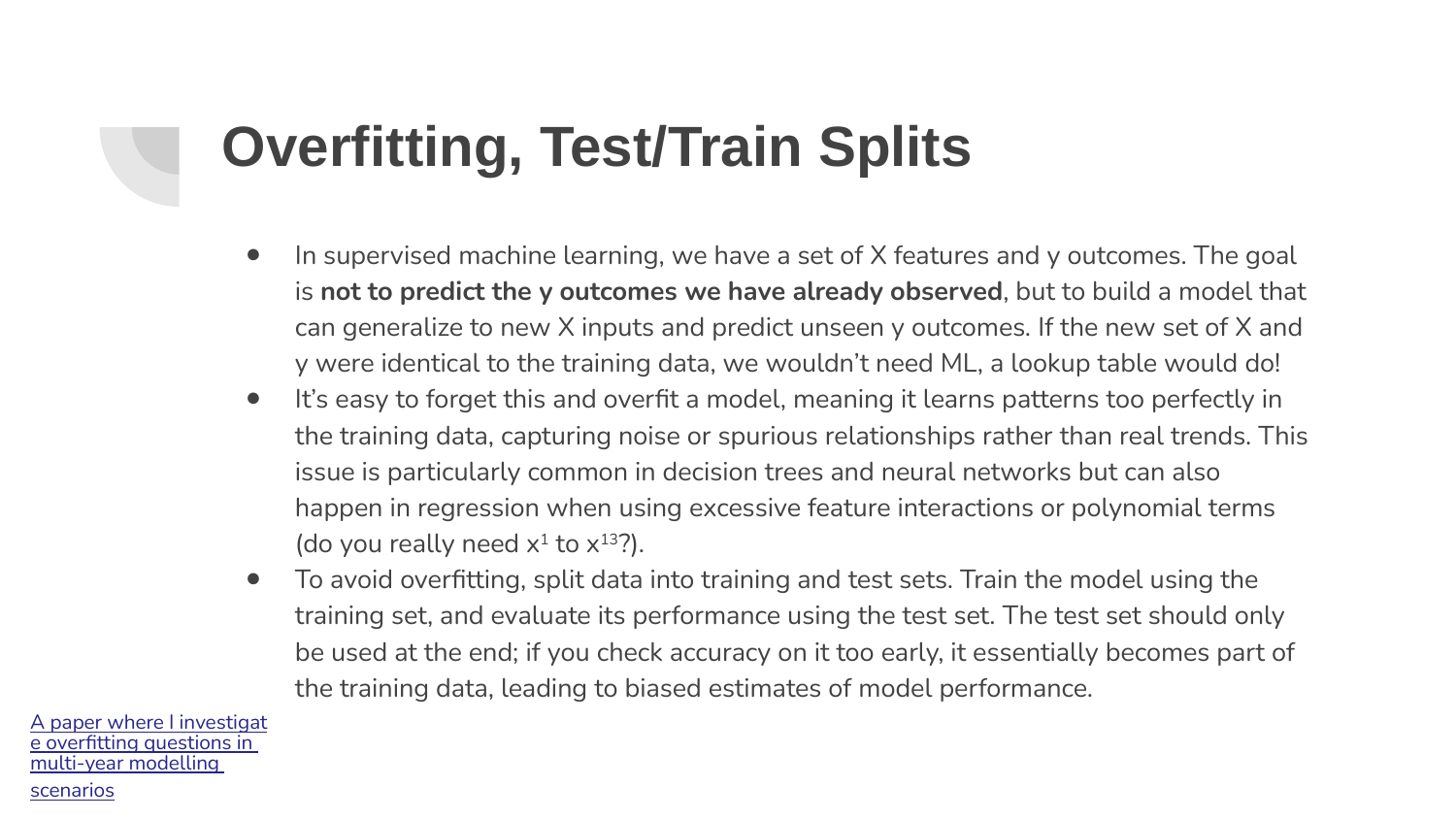

# Overfitting, Test/Train Splits
In supervised machine learning, we have a set of X features and y outcomes. The goal is not to predict the y outcomes we have already observed, but to build a model that can generalize to new X inputs and predict unseen y outcomes. If the new set of X and y were identical to the training data, we wouldn’t need ML, a lookup table would do!
It’s easy to forget this and overfit a model, meaning it learns patterns too perfectly in the training data, capturing noise or spurious relationships rather than real trends. This issue is particularly common in decision trees and neural networks but can also happen in regression when using excessive feature interactions or polynomial terms (do you really need x1 to x13?).
To avoid overfitting, split data into training and test sets. Train the model using the training set, and evaluate its performance using the test set. The test set should only be used at the end; if you check accuracy on it too early, it essentially becomes part of the training data, leading to biased estimates of model performance.
A paper where I investigate overfitting questions in multi-year modelling scenarios